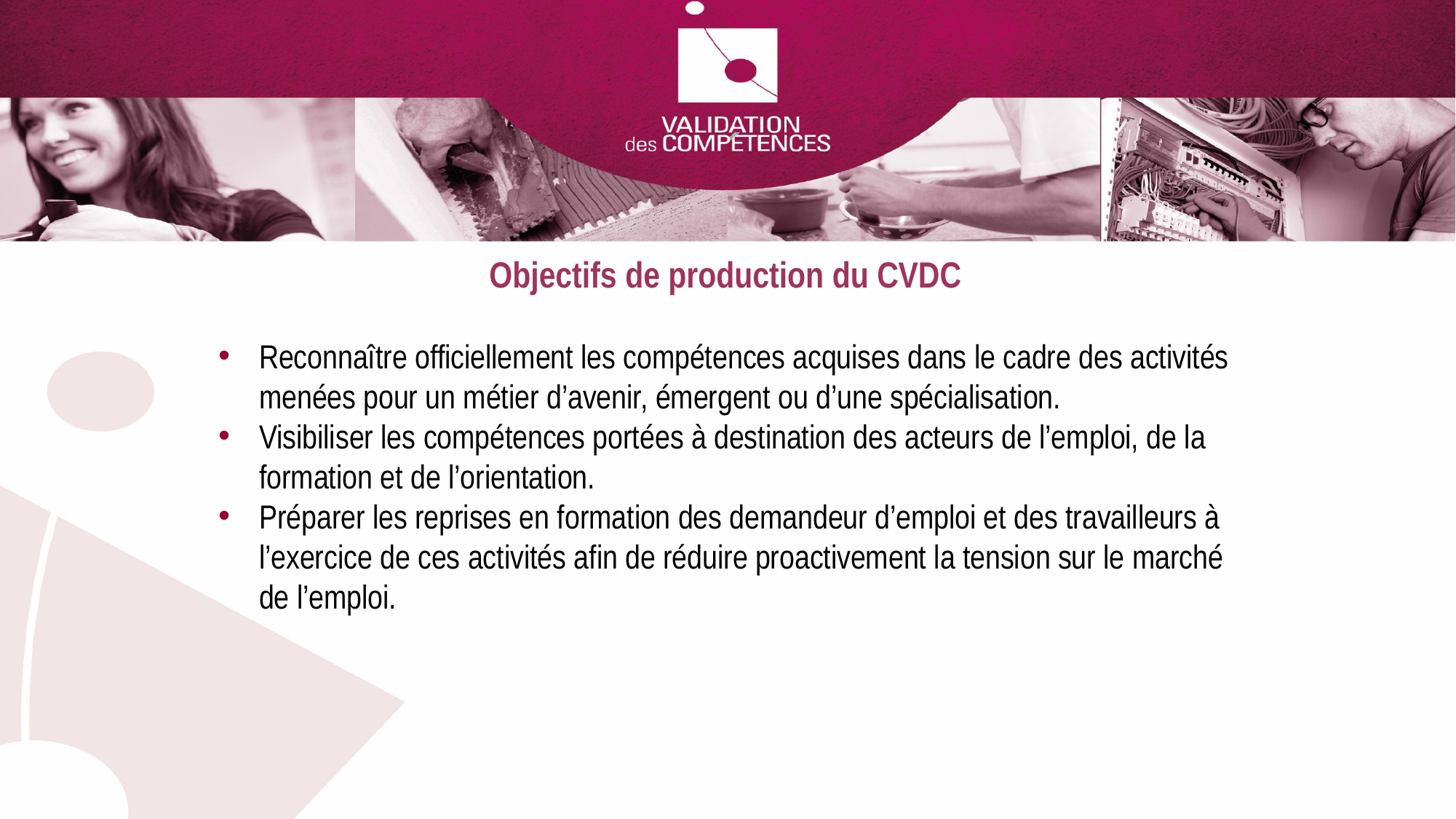

Objectifs de production du CVDC

Reconnaître officiellement les compétences acquises dans le cadre des activités menées pour un métier d’avenir, émergent ou d’une spécialisation.
Visibiliser les compétences portées à destination des acteurs de l’emploi, de la formation et de l’orientation.
Préparer les reprises en formation des demandeur d’emploi et des travailleurs à l’exercice de ces activités afin de réduire proactivement la tension sur le marché de l’emploi.